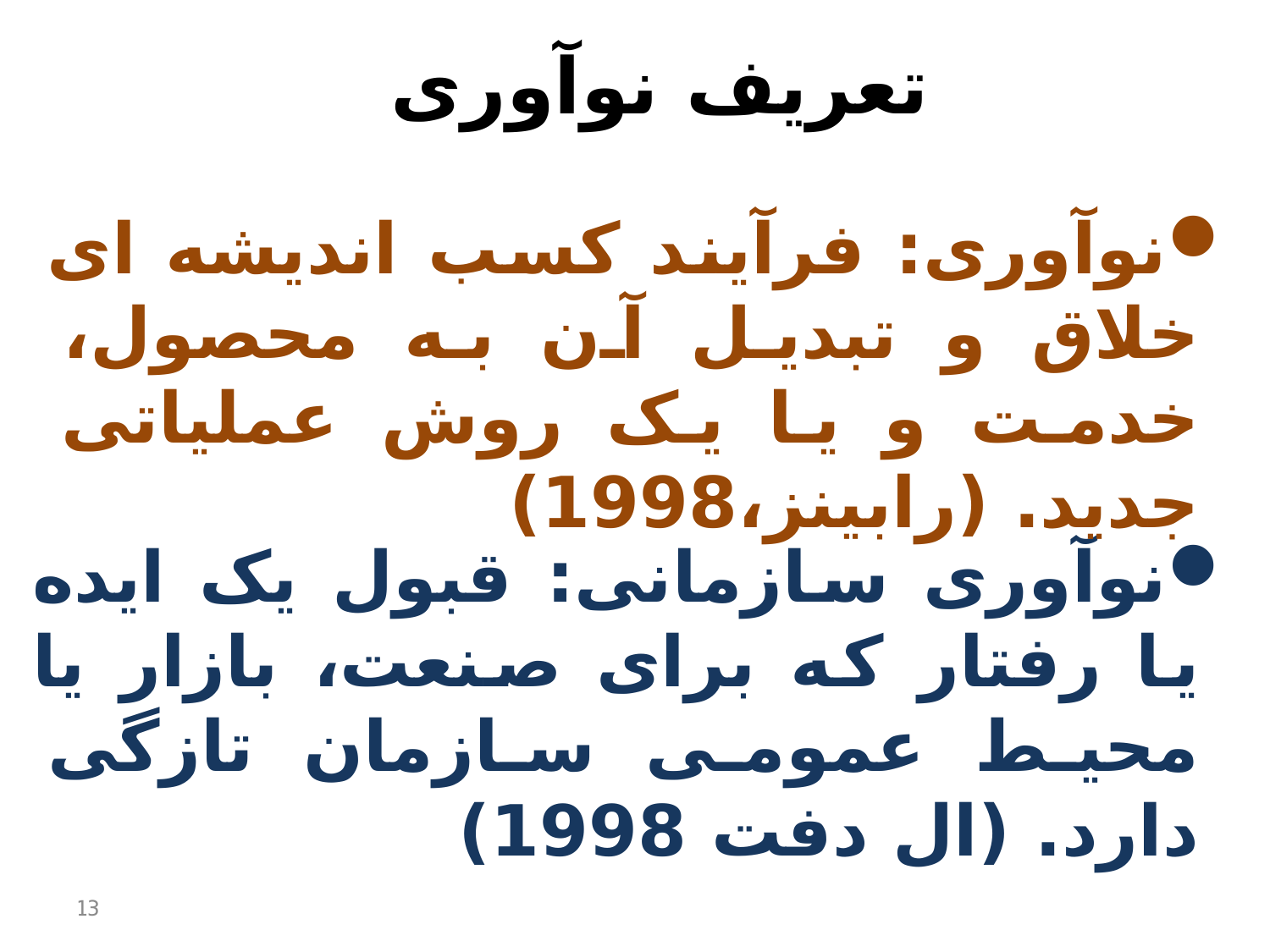

تعریف نوآوری
نوآوری: فرآیند کسب اندیشه ای خلاق و تبدیل آن به محصول، خدمت و یا یک روش عملیاتی جدید. (رابینز،1998)
نوآوری سازمانی: قبول یک ایده یا رفتار که برای صنعت، بازار یا محیط عمومی سازمان تازگی دارد. (ال دفت 1998)
13